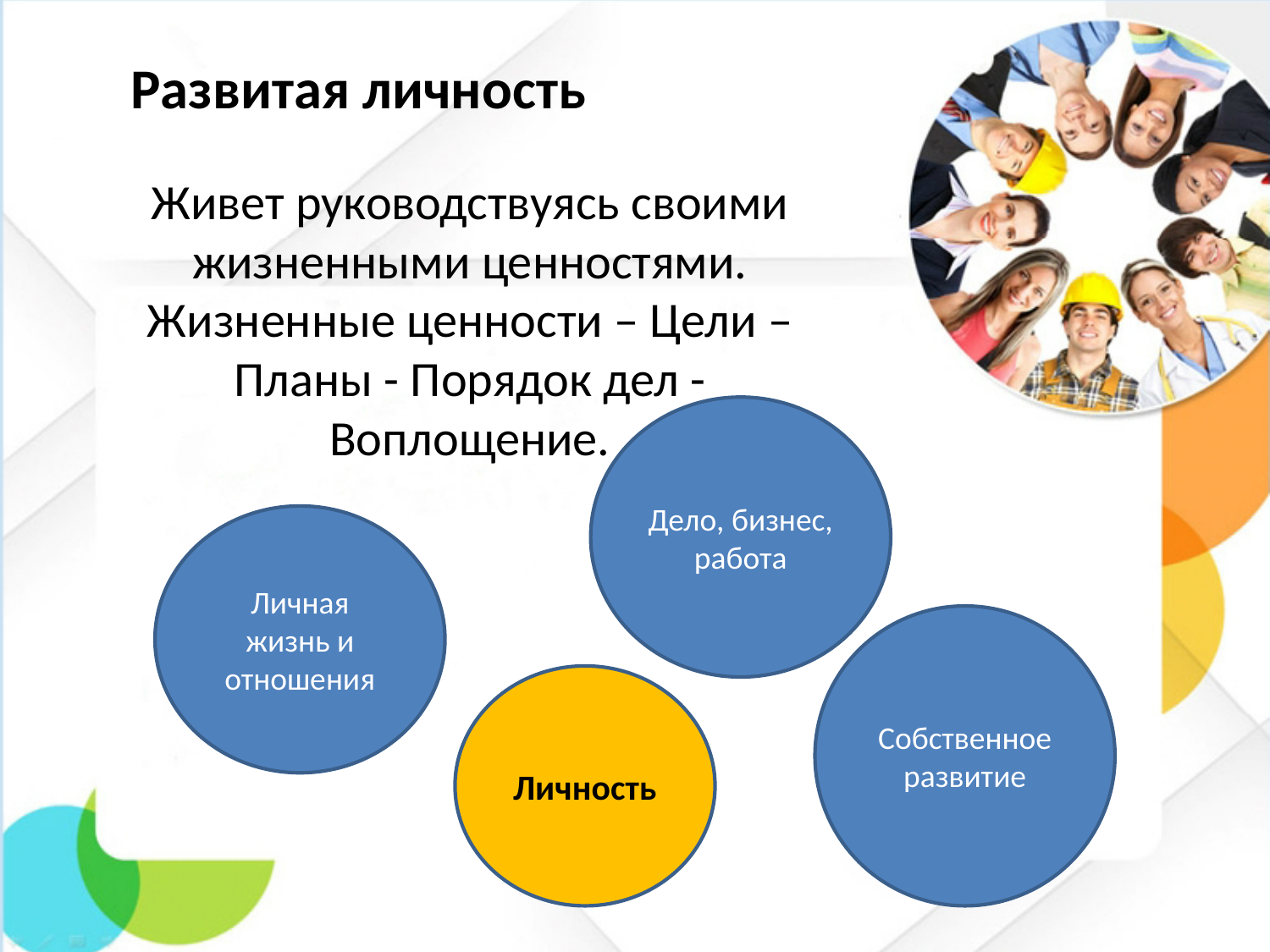

Развитая личность
# Живет руководствуясь своими жизненными ценностями. Жизненные ценности – Цели – Планы - Порядок дел - Воплощение.

Дело, бизнес, работа
Личная жизнь и отношения
Собственное
развитие
Личность